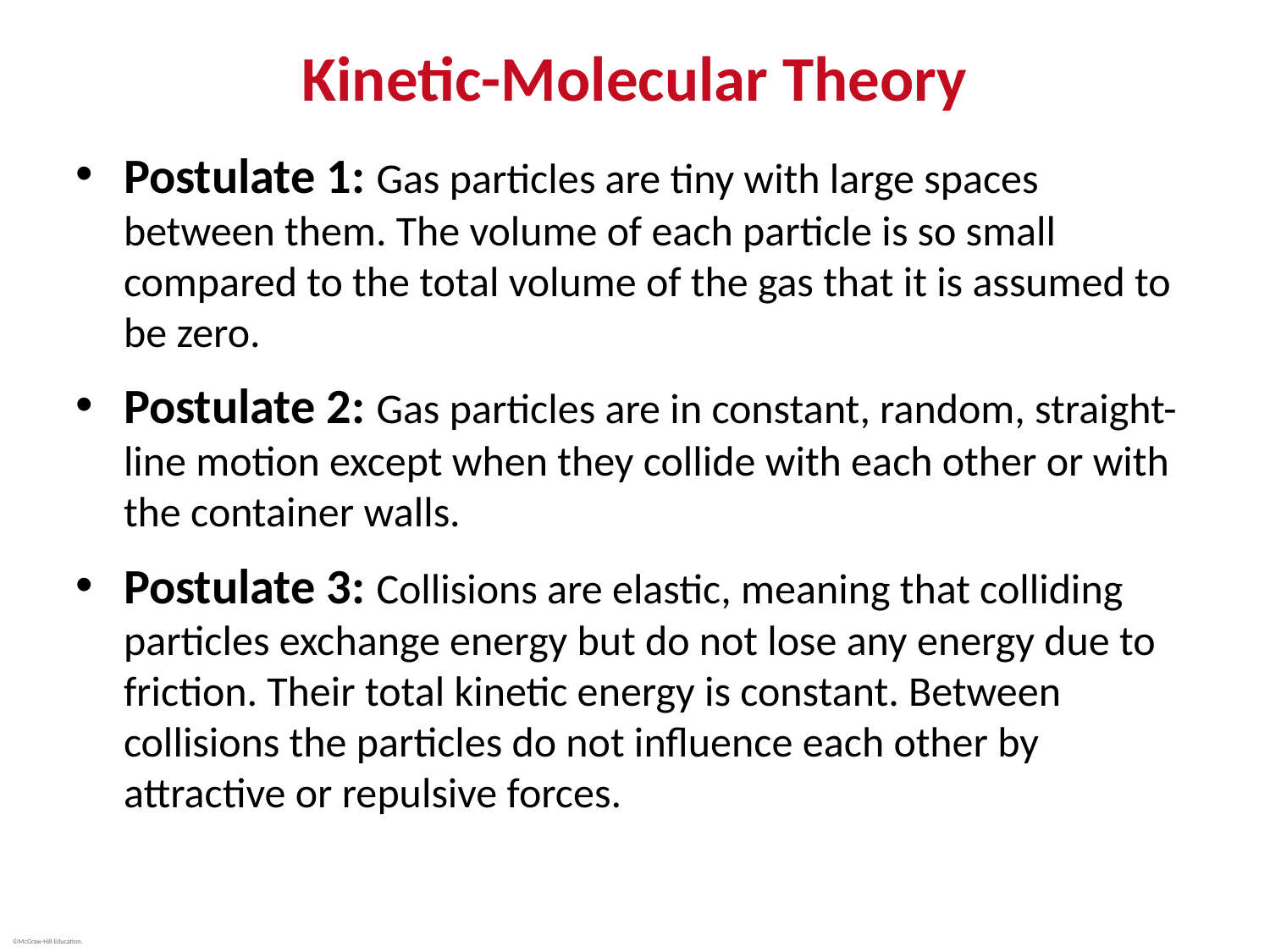

# Kinetic-Molecular Theory
Postulate 1: Gas particles are tiny with large spaces between them. The volume of each particle is so small compared to the total volume of the gas that it is assumed to be zero.
Postulate 2: Gas particles are in constant, random, straight-line motion except when they collide with each other or with the container walls.
Postulate 3: Collisions are elastic, meaning that colliding particles exchange energy but do not lose any energy due to friction. Their total kinetic energy is constant. Between collisions the particles do not influence each other by attractive or repulsive forces.